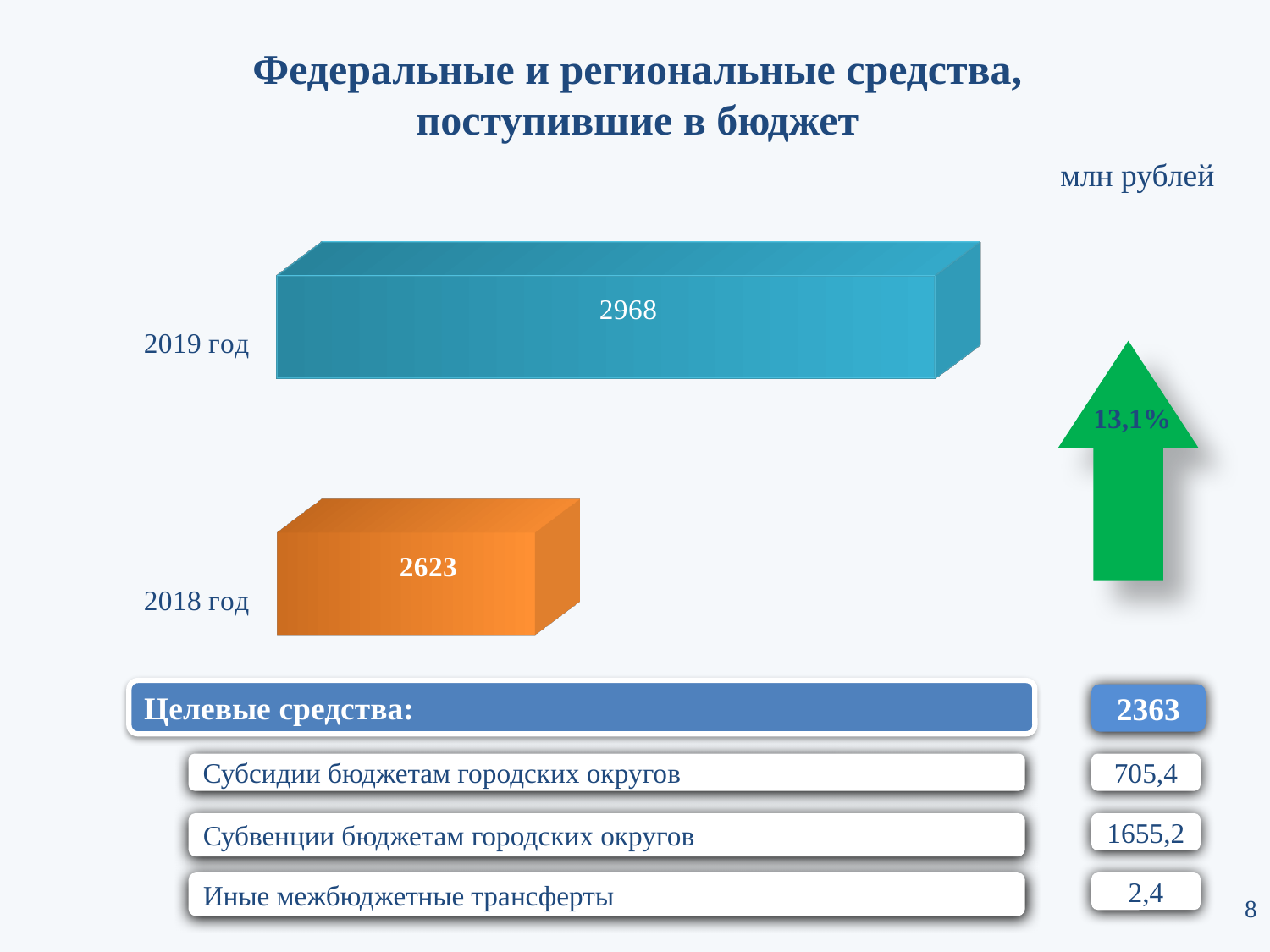

Федеральные и региональные средства,
поступившие в бюджет

[unsupported chart]

млн рублей
13,1%

Целевые средства:
2363
Субсидии бюджетам городских округов
705,4
Субвенции бюджетам городских округов
1655,2
Иные межбюджетные трансферты
2,4
8